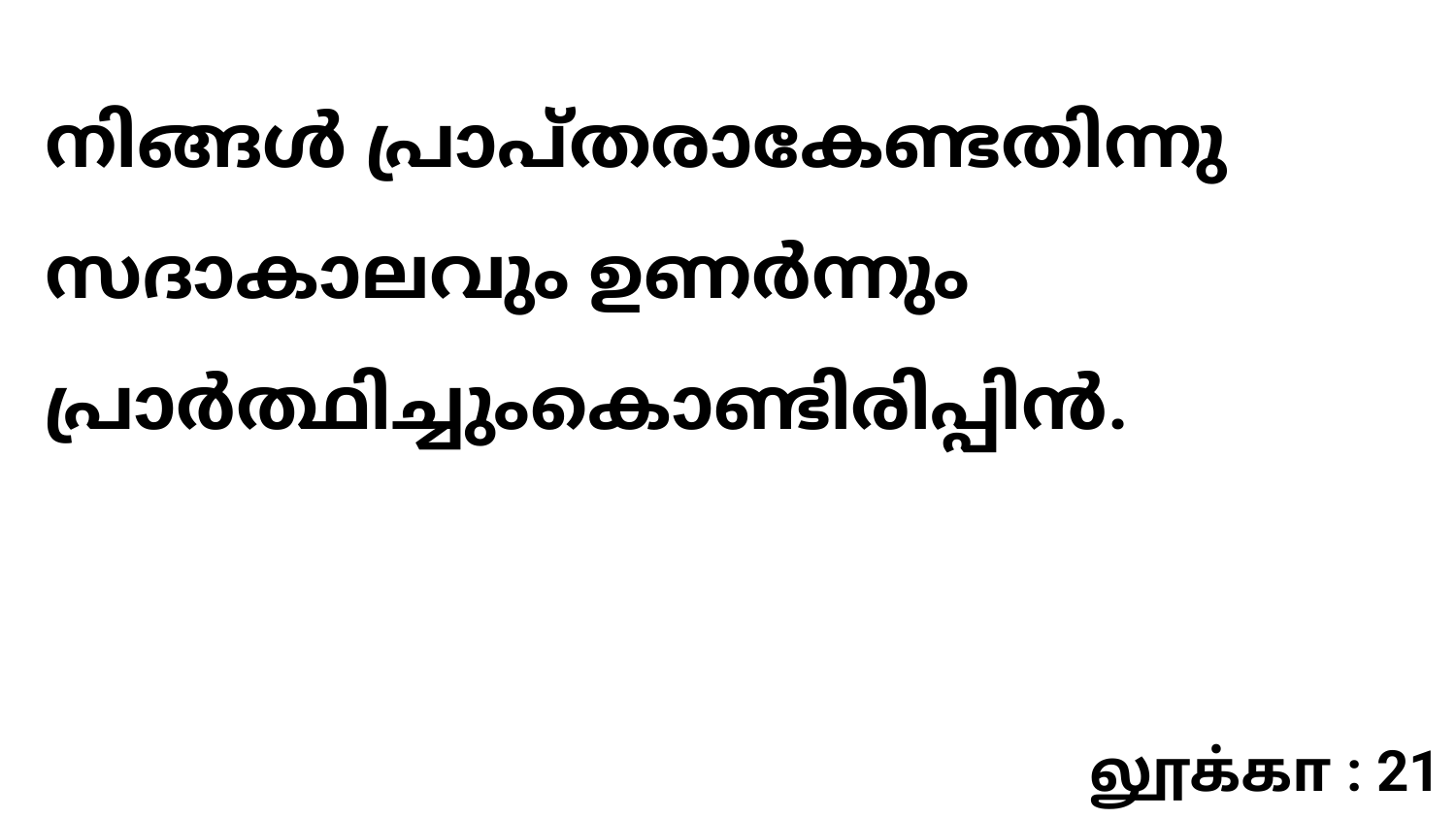

നിങ്ങൾ പ്രാപ്തരാകേണ്ടതിന്നു സദാകാലവും ഉണർന്നും പ്രാർത്ഥിച്ചുംകൊണ്ടിരിപ്പിൻ.
லூக்கா : 21